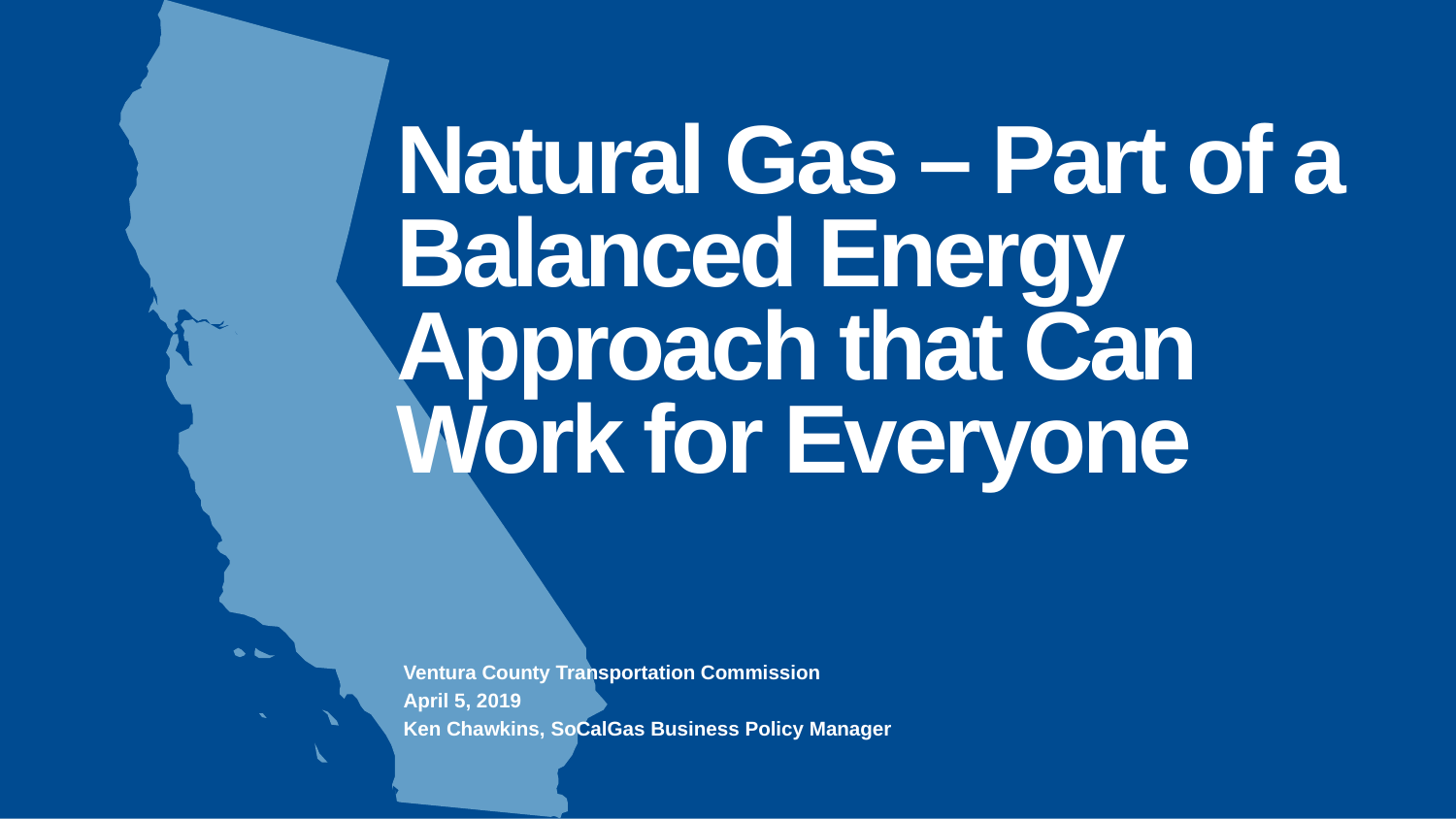

# Natural Gas – Part of a Balanced Energy Approach that Can Work for Everyone

Ventura County Transportation Commission
April 5, 2019
Ken Chawkins, SoCalGas Business Policy Manager